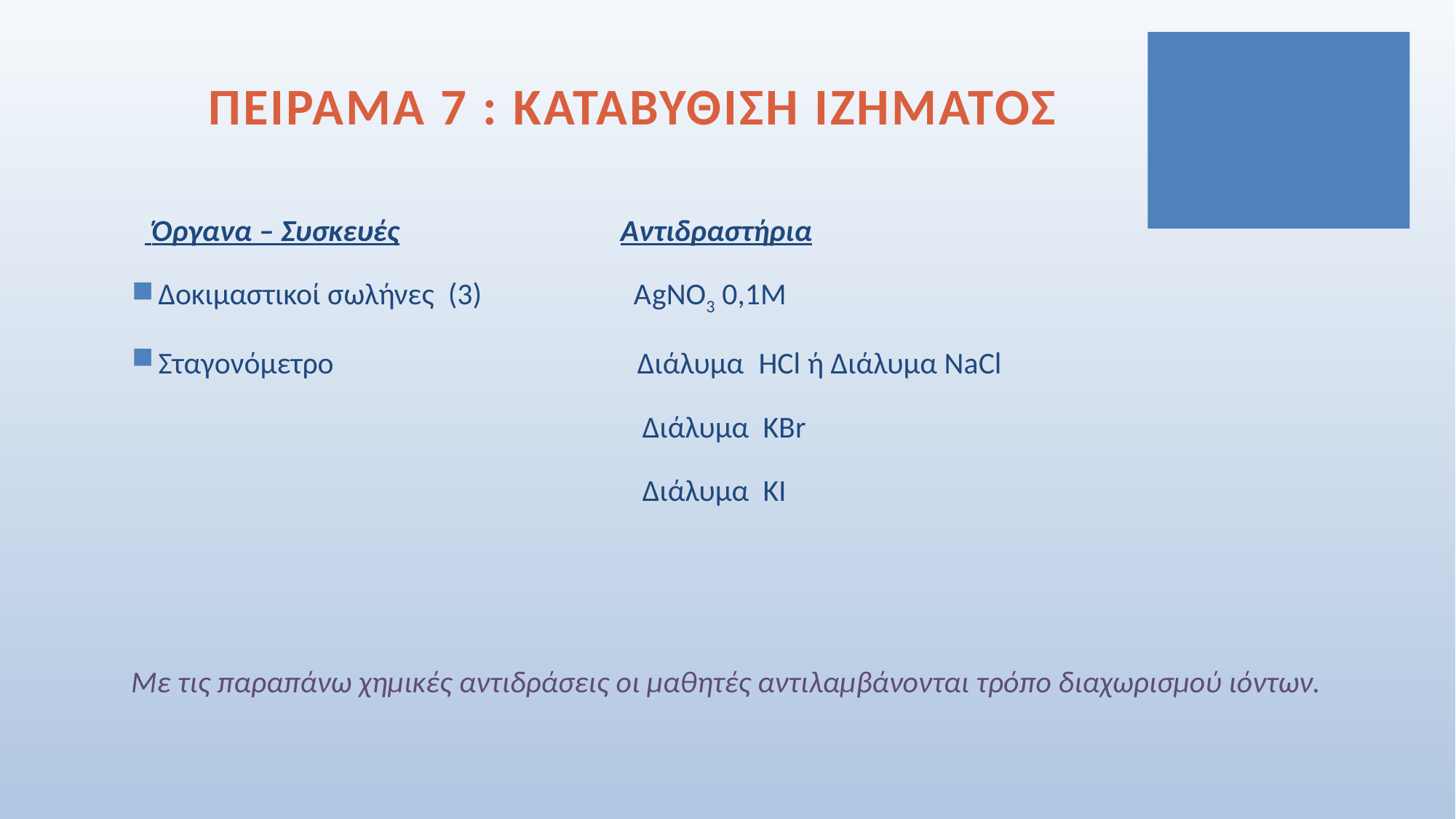

# ΠΕΙΡΑΜΑ 7 : ΚΑΤΑΒΥΘΙΣΗ ΙΖΗΜΑΤΟΣ
   Όργανα – Συσκευές                                Αντιδραστήρια
Δοκιμαστικοί σωλήνες  (3)                      ΑgNO3 0,1Μ
Σταγονόμετρο                                            Διάλυμα  HCl ή Διάλυμα NaCl
                                                                          Διάλυμα  KBr
                                                                          Διάλυμα  KI

Με τις παραπάνω χημικές αντιδράσεις οι μαθητές αντιλαμβάνονται τρόπο διαχωρισμού ιόντων.